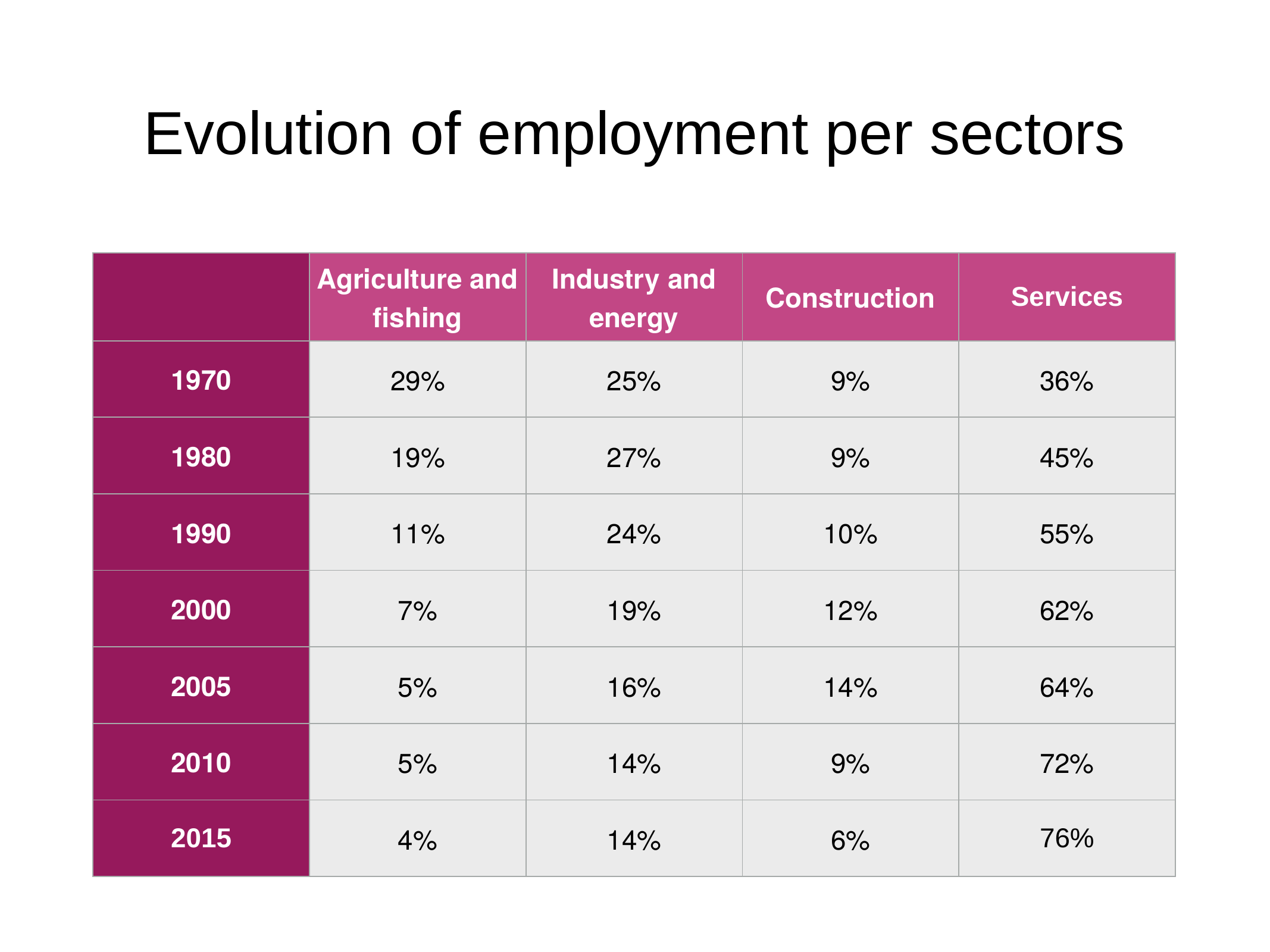

# Evolution of employment per sectors
|  | Agriculture and fishing | Industry and energy | Construction | Services |
| --- | --- | --- | --- | --- |
| 1970 | 29% | 25% | 9% | 36% |
| 1980 | 19% | 27% | 9% | 45% |
| 1990 | 11% | 24% | 10% | 55% |
| 2000 | 7% | 19% | 12% | 62% |
| 2005 | 5% | 16% | 14% | 64% |
| 2010 | 5% | 14% | 9% | 72% |
| 2015 | 4% | 14% | 6% | 76% |